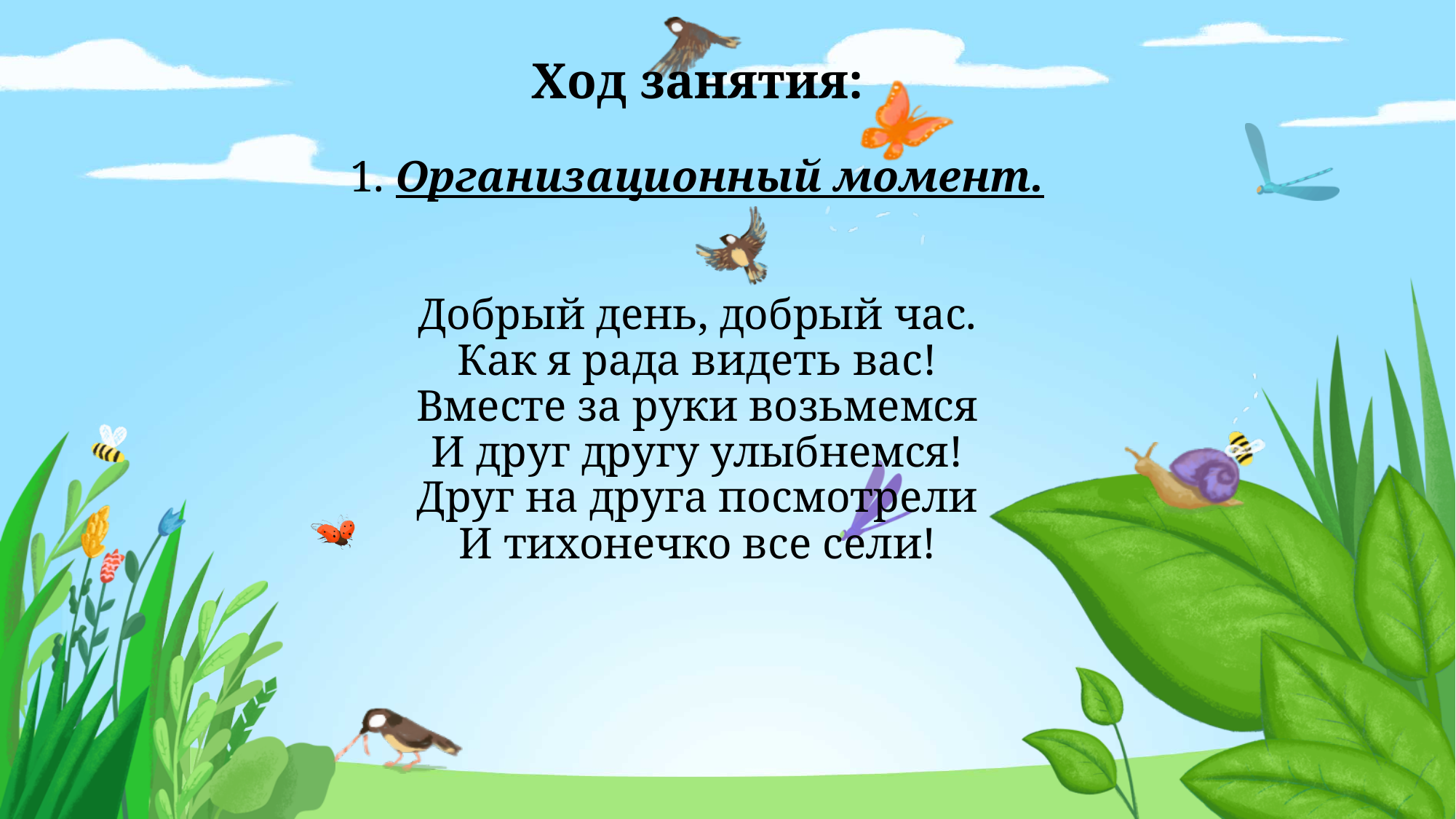

# Ход занятия: 1. Организационный момент. Добрый день, добрый час. Как я рада видеть вас! Вместе за руки возьмемся И друг другу улыбнемся! Друг на друга посмотрели И тихонечко все сели!